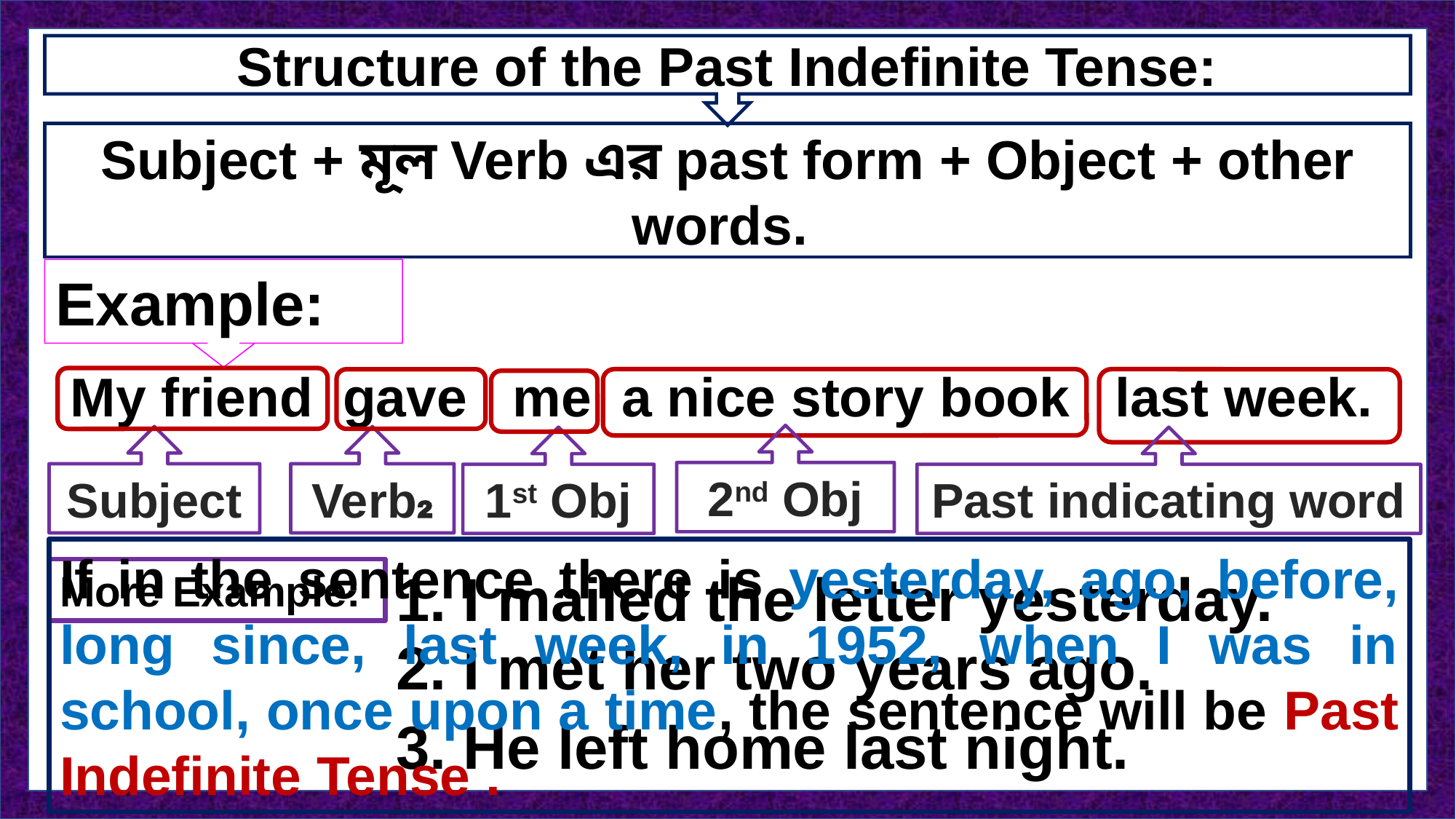

Structure of the Past Indefinite Tense:
Subject + মূল Verb এর past form + Object + other words.
Example:
 My friend  gave   me  a nice story book   last week.

2nd Obj
Subject
Verb2
Past indicating word
1st Obj
If in the sentence there is yesterday, ago, before, long since, last week, in 1952, when I was in school, once upon a time, the sentence will be Past Indefinite Tense .
1. I mailed the letter yesterday.
More Example:
2. I met her two years ago.
3. He left home last night.